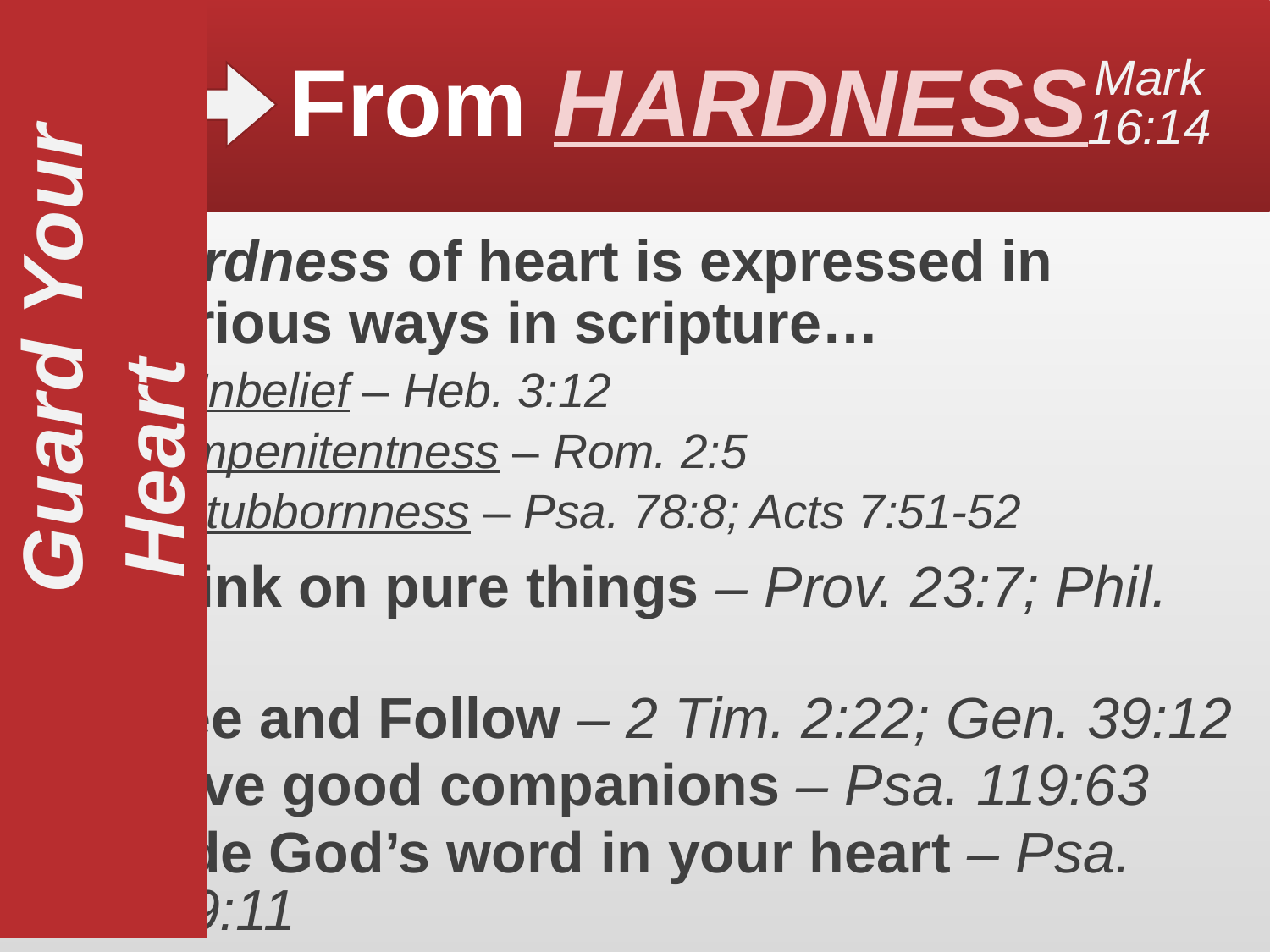

# From HARDNESS

Mark
16:14
Hardness of heart is expressed in various ways in scripture…
Unbelief – Heb. 3:12
Impenitentness – Rom. 2:5
Stubbornness – Psa. 78:8; Acts 7:51-52
Think on pure things – Prov. 23:7; Phil. 4:8
Flee and Follow – 2 Tim. 2:22; Gen. 39:12
Have good companions – Psa. 119:63
Hide God’s word in your heart – Psa. 119:11

         Guard Your Heart